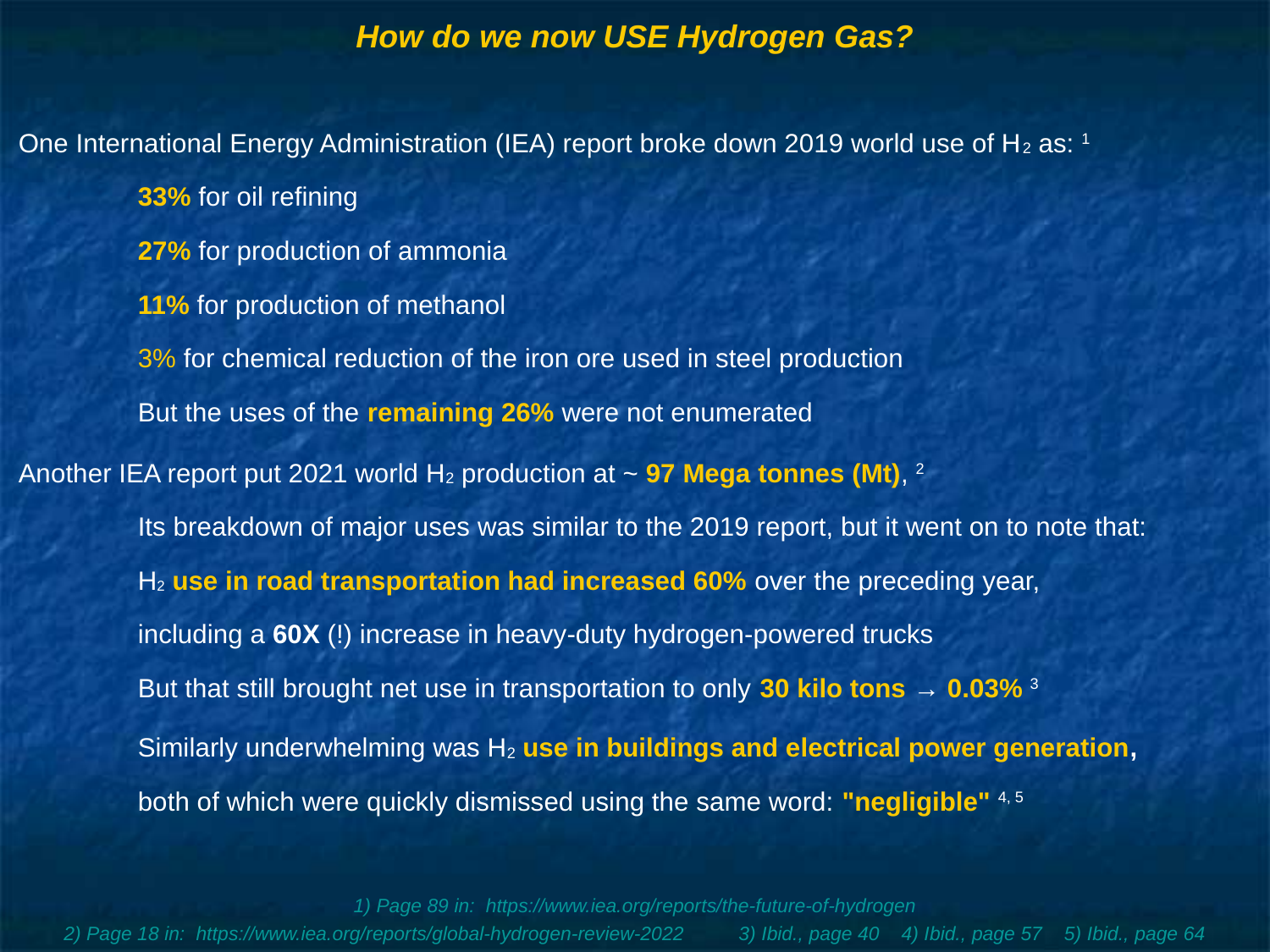

# How do we now USE Hydrogen Gas?
One International Energy Administration (IEA) report broke down 2019 world use of H2 as: 1
	33% for oil refining
	27% for production of ammonia
	11% for production of methanol
	3% for chemical reduction of the iron ore used in steel production
		But the uses of the remaining 26% were not enumerated

Another IEA report put 2021 world H2 production at ~ 97 Mega tonnes (Mt), 2
	Its breakdown of major uses was similar to the 2019 report, but it went on to note that:
		H2 use in road transportation had increased 60% over the preceding year,
			including a 60X (!) increase in heavy-duty hydrogen-powered trucks
		But that still brought net use in transportation to only 30 kilo tons → 0.03% 3

	Similarly underwhelming was H2 use in buildings and electrical power generation,
		both of which were quickly dismissed using the same word: "negligible" 4, 5
1) Page 89 in:  https://www.iea.org/reports/the-future-of-hydrogen
2) Page 18 in:  https://www.iea.org/reports/global-hydrogen-review-2022          3) Ibid., page 40    4) Ibid., page 57    5) Ibid., page 64